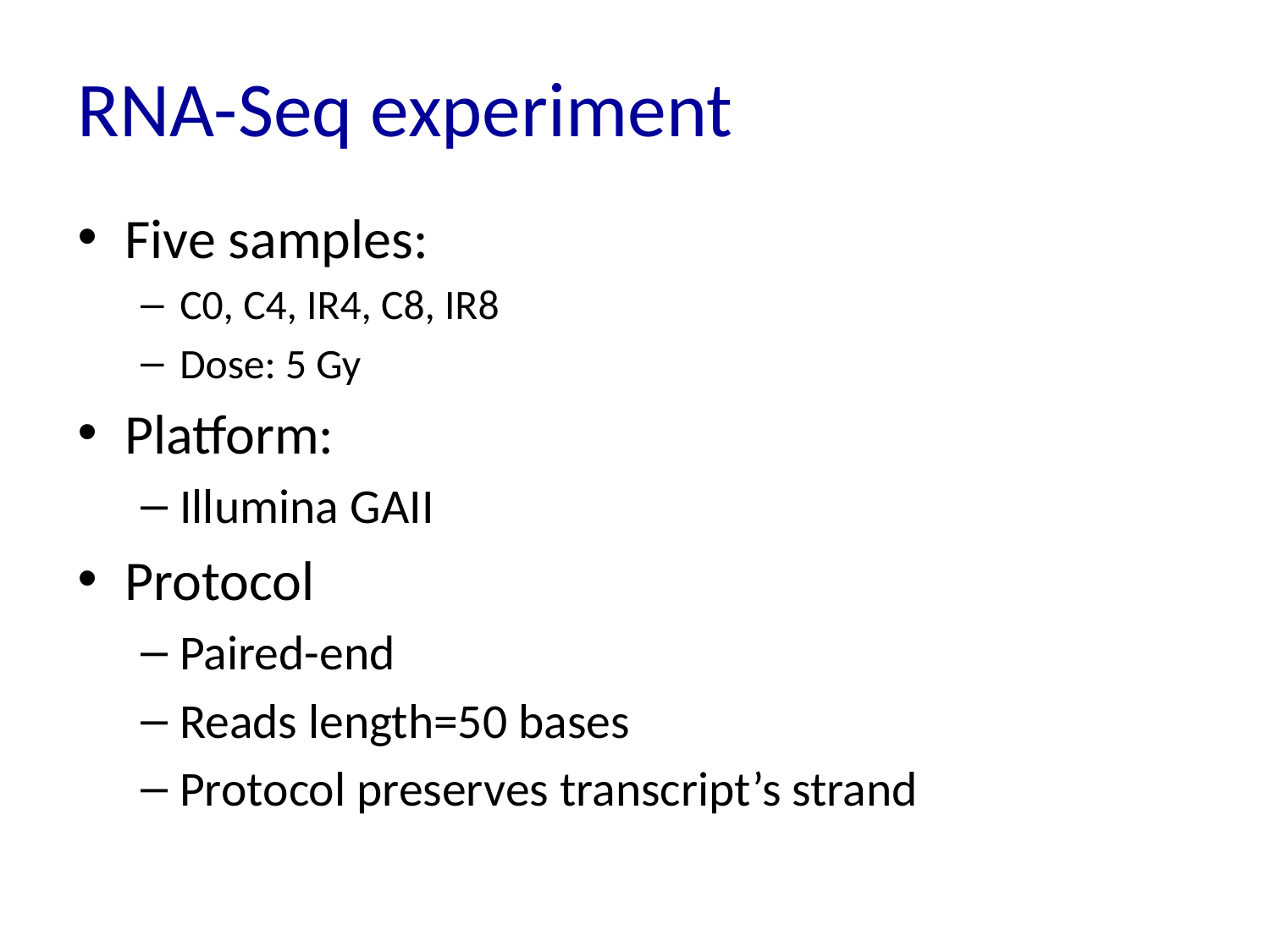

# RNA-Seq experiment
Five samples:
C0, C4, IR4, C8, IR8
Dose: 5 Gy
Platform:
Illumina GAII
Protocol
Paired-end
Reads length=50 bases
Protocol preserves transcript’s strand